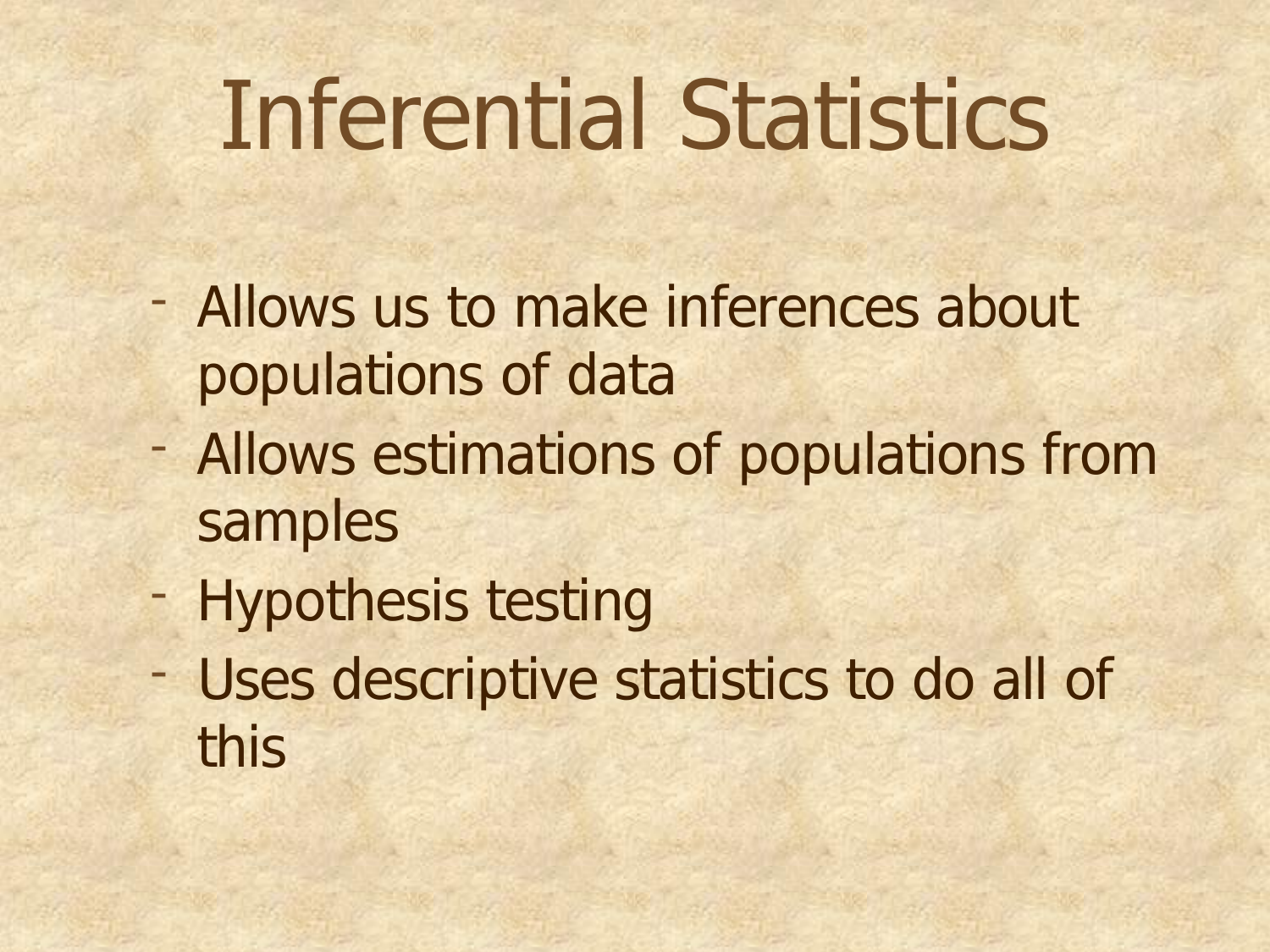

# Inferential Statistics
Allows us to make inferences about populations of data
Allows estimations of populations from samples
Hypothesis testing
Uses descriptive statistics to do all of this